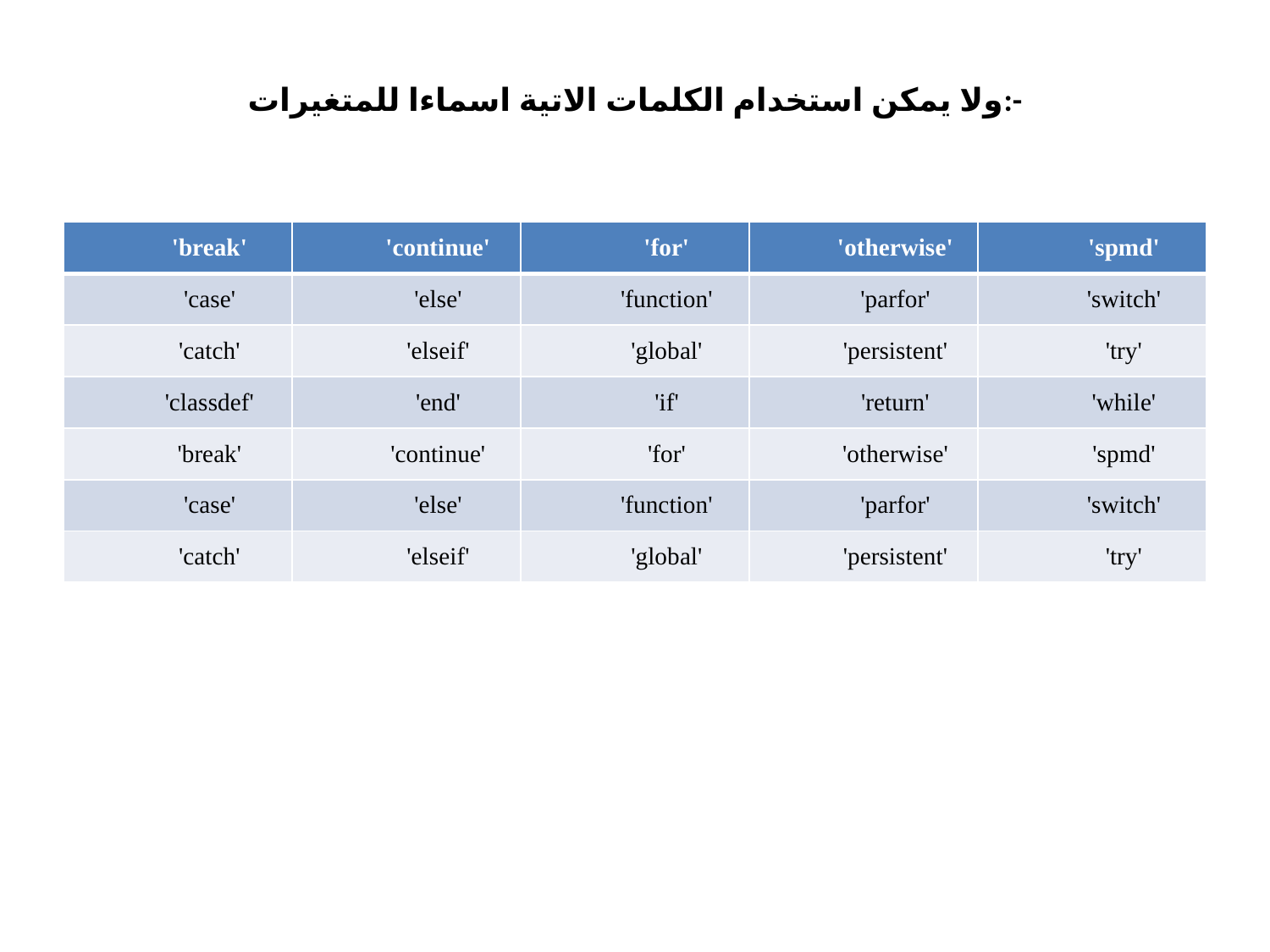

# ولا يمكن استخدام الكلمات الاتية اسماءا للمتغيرات:-
| 'break' | 'continue' | 'for' | 'otherwise' | 'spmd' |
| --- | --- | --- | --- | --- |
| 'case' | 'else' | 'function' | 'parfor' | 'switch' |
| 'catch' | 'elseif' | 'global' | 'persistent' | 'try' |
| 'classdef' | 'end' | 'if' | 'return' | 'while' |
| 'break' | 'continue' | 'for' | 'otherwise' | 'spmd' |
| 'case' | 'else' | 'function' | 'parfor' | 'switch' |
| 'catch' | 'elseif' | 'global' | 'persistent' | 'try' |